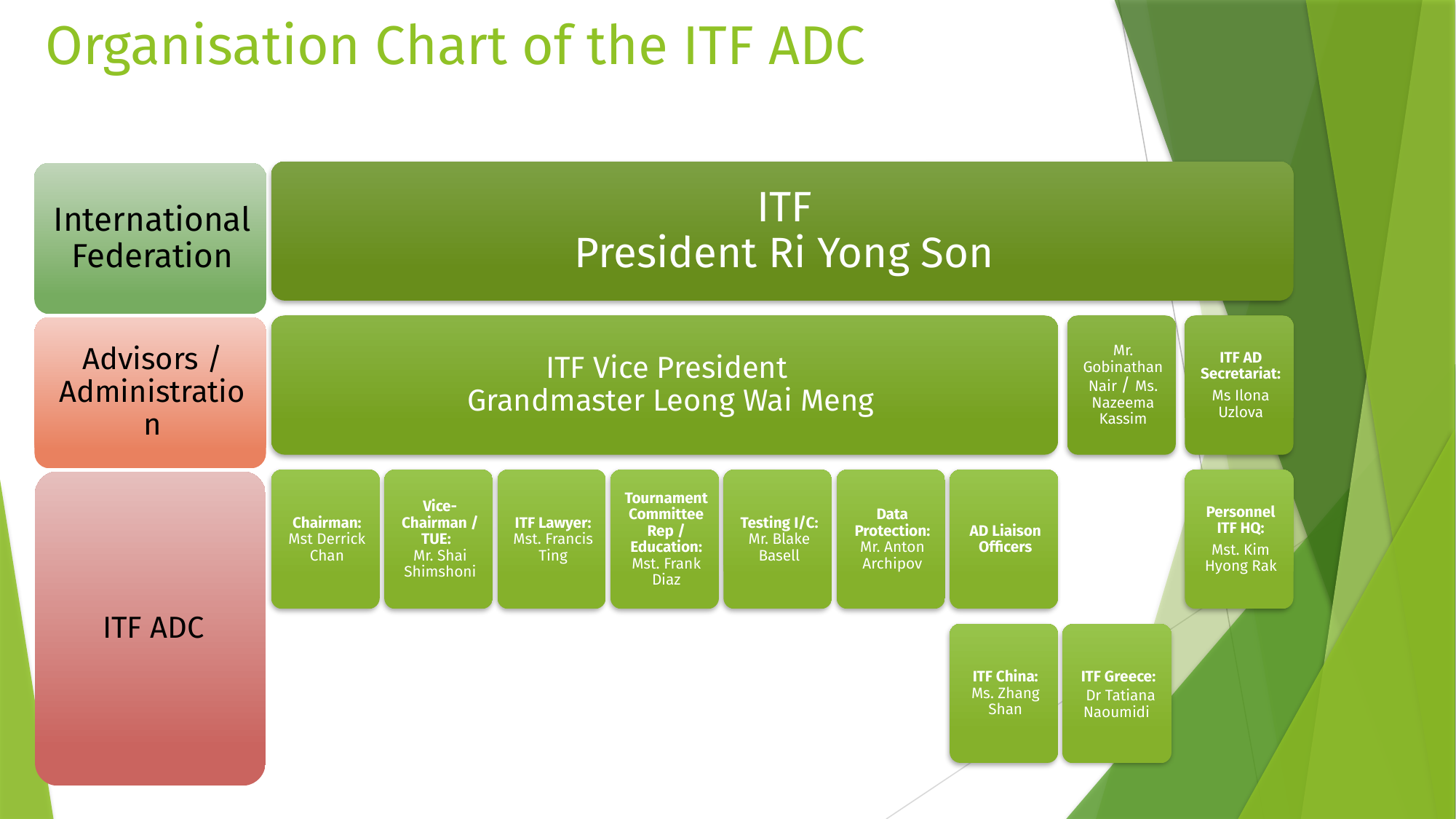

# Organisation Chart of the ITF ADC
ITF
President Ri Yong Son
ITF Vice President
 Grandmaster Leong Wai Meng
Chairman:
Mst Derrick Chan
Vice-Chairman / TUE:
Mr. Shai Shimshoni
ITF Lawyer:
Mst. Francis Ting
Tournament Committee Rep / Education:
Mst. Frank Diaz
Testing I/C:
Mr. Blake Basell
Data Protection:
Mr. Anton Archipov
AD Liaison Officers
ITF China: Ms. Zhang Shan
Mr. Gobinathan Nair / Ms. Nazeema Kassim
ITF AD Secretariat:
Ms Ilona Uzlova
Personnel ITF HQ:
Mst. Kim Hyong Rak
ITF Greece:
 Dr Tatiana Naoumidi
International Federation
Advisors / Administration
ITF ADC